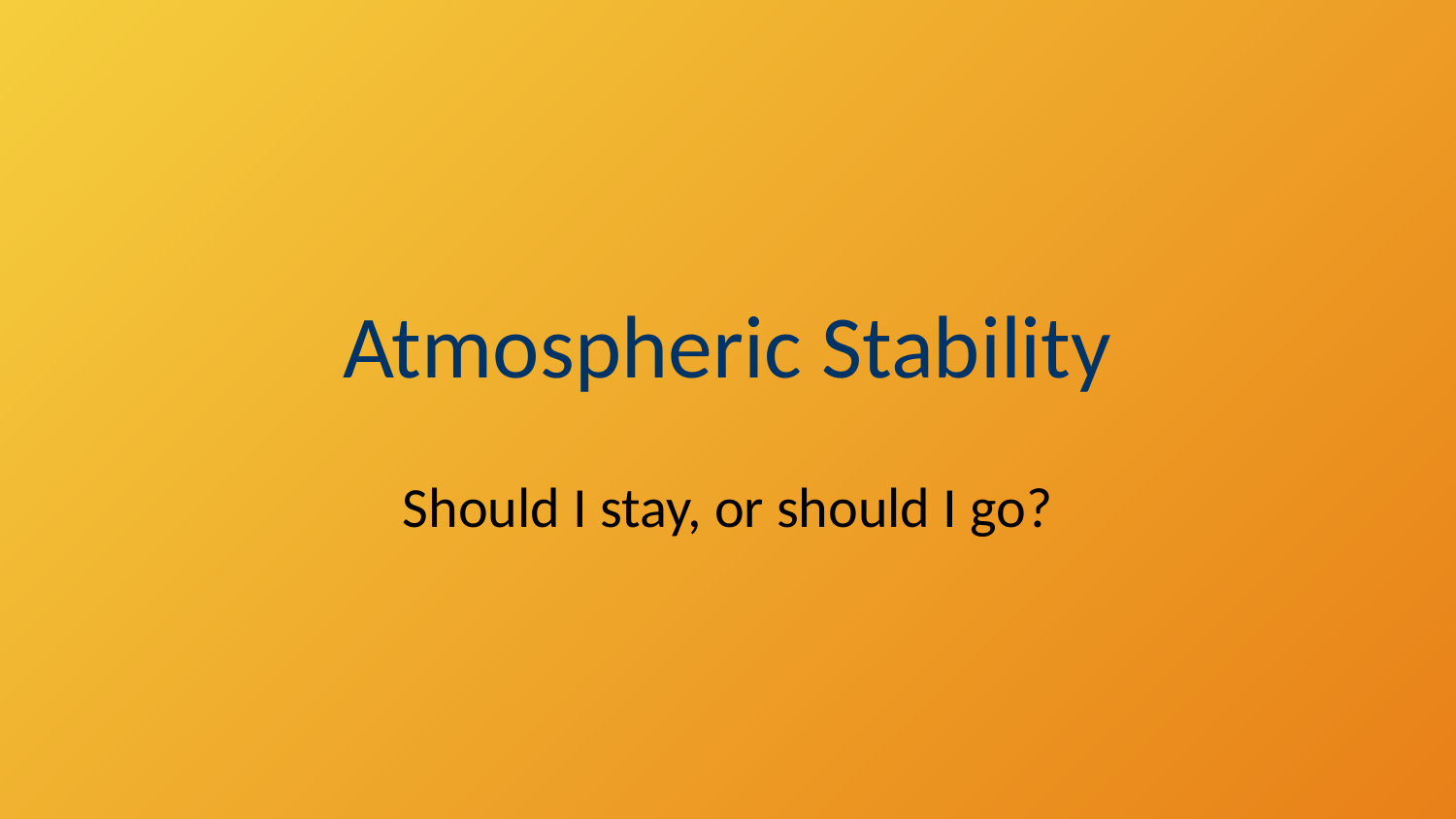

# Atmospheric Stability
Should I stay, or should I go?